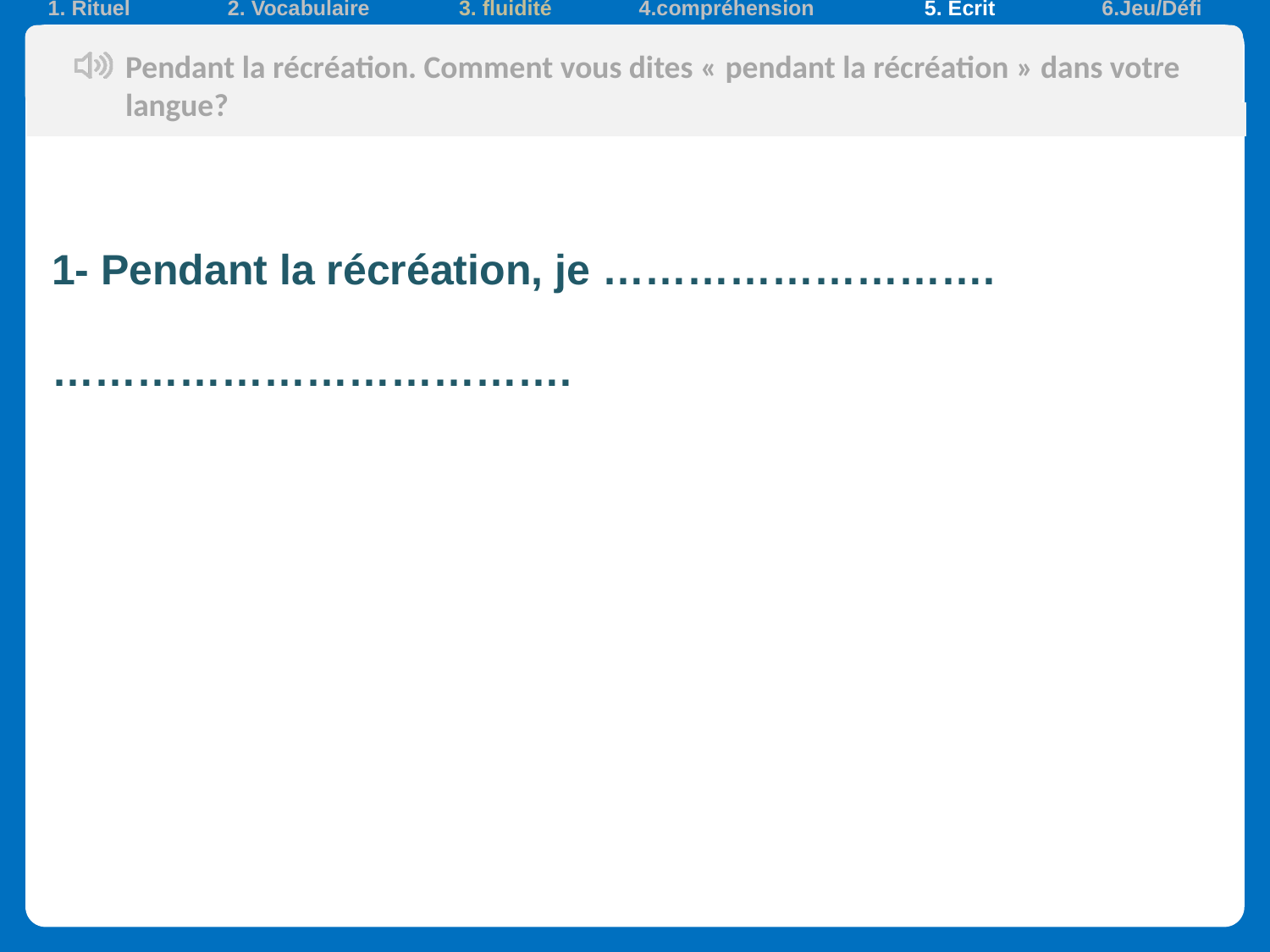

| 1. Rituel | 2. Vocabulaire | 3. fluidité | 4.compréhension | 5. Ecrit | 6.Jeu/Défi |
| --- | --- | --- | --- | --- | --- |

v
Pendant la récréation. Comment vous dites « pendant la récréation » dans votre langue?

|  |
| --- |
1- Pendant la récréation, je ……………………….……………………………….